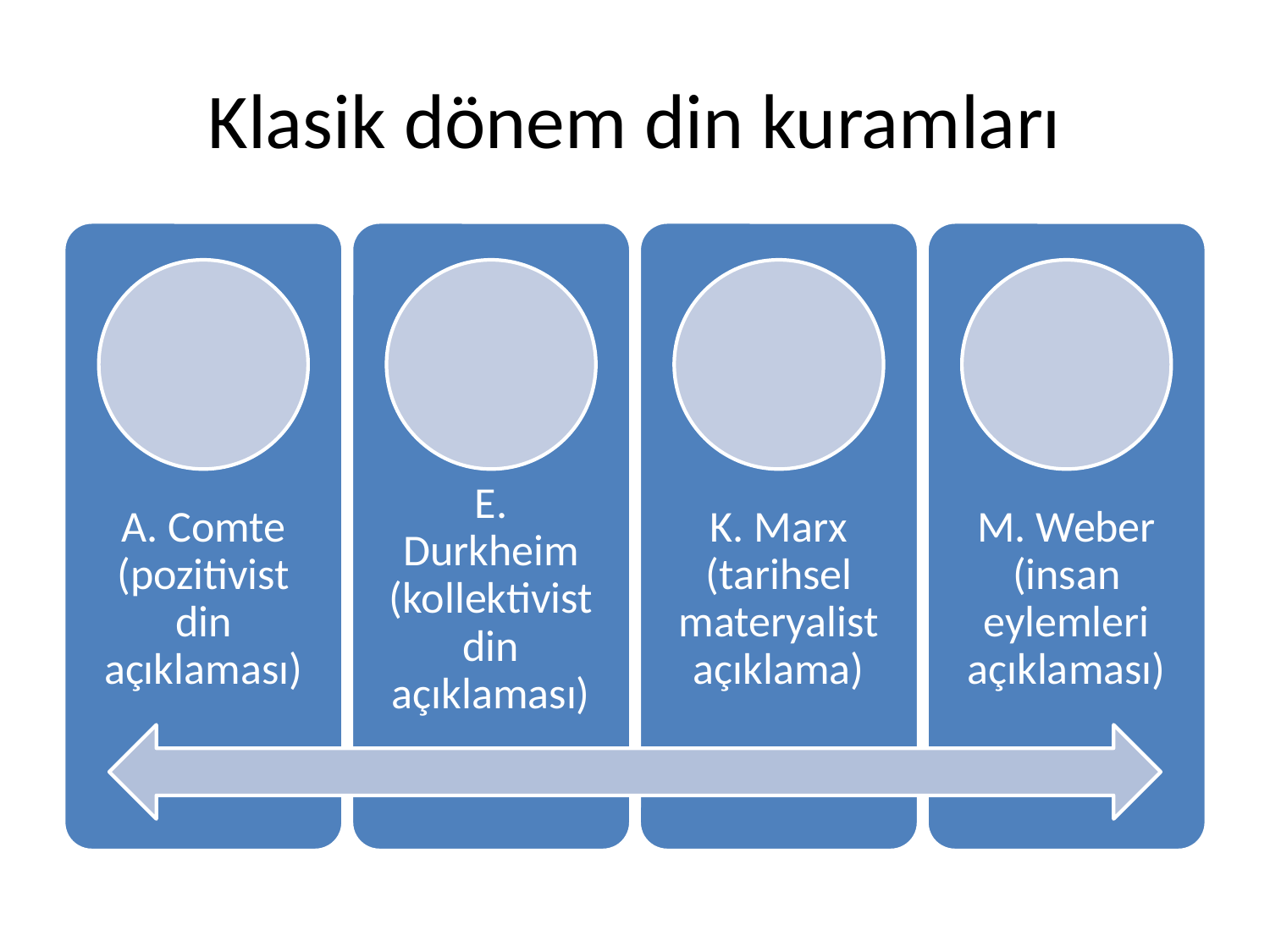

# Klasik dönem din kuramları
A. Comte (pozitivist din açıklaması)
E. Durkheim (kollektivist din açıklaması)
K. Marx (tarihsel materyalist açıklama)
M. Weber (insan eylemleri açıklaması)